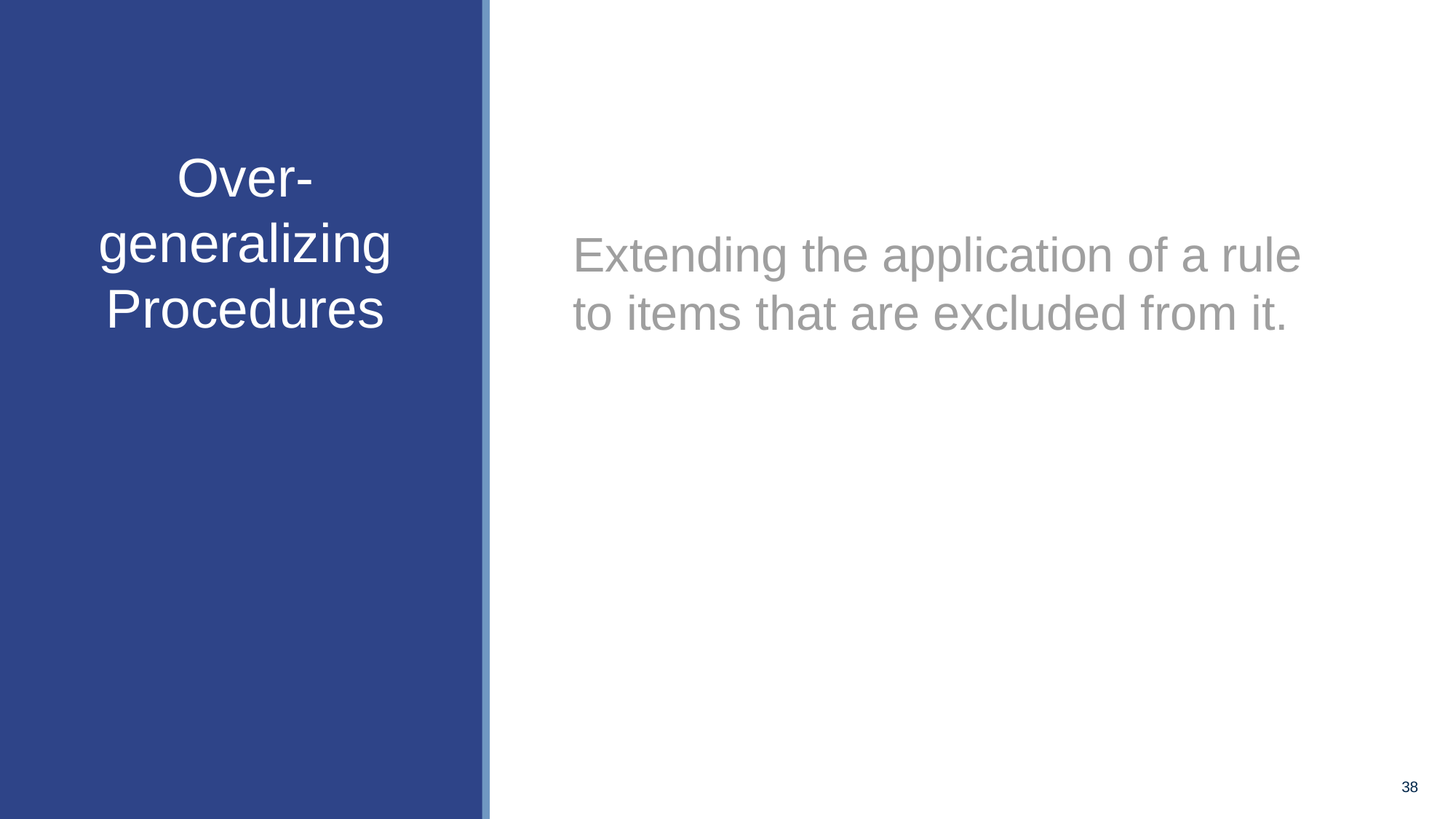

# Over-generalizing Procedures

Extending the application of a rule to items that are excluded from it.
38